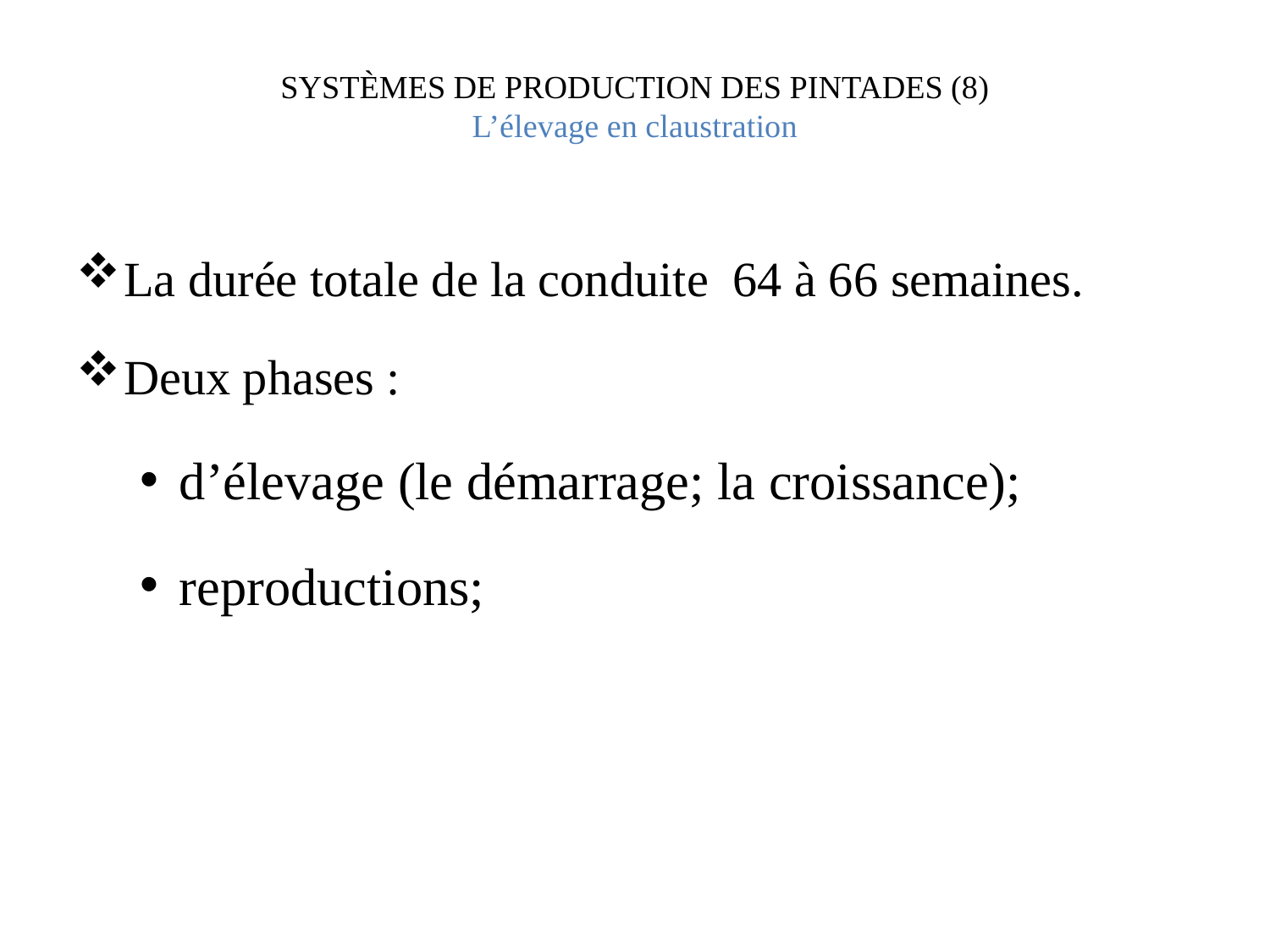

# SYSTÈMES DE PRODUCTION DES PINTADES (8) L’élevage en claustration

La durée totale de la conduite  64 à 66 semaines.
Deux phases :
d’élevage (le démarrage; la croissance);
reproductions;